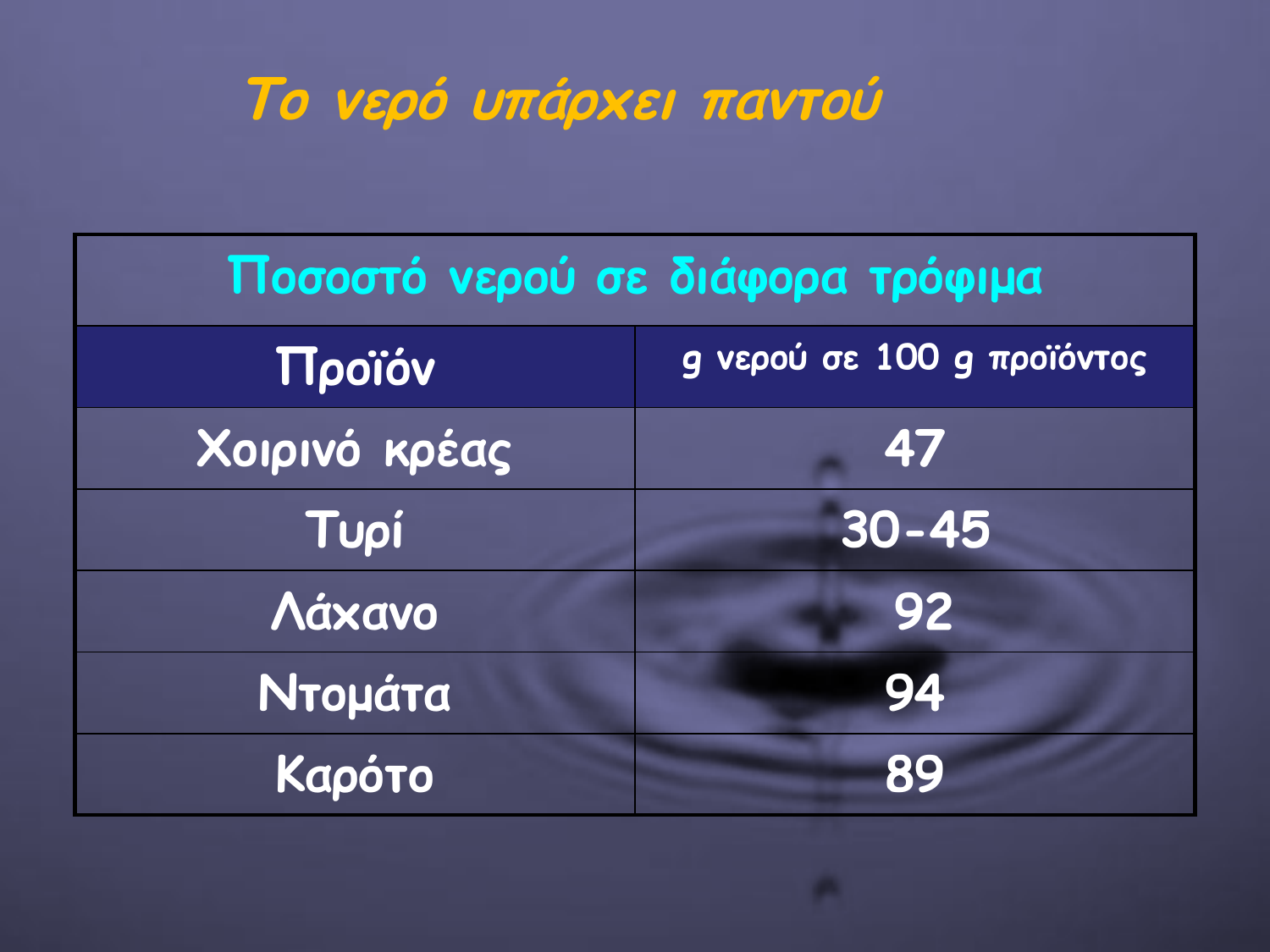

Το νερό υπάρχει παντού
| Ποσοστό νερού σε διάφορα τρόφιμα |  |
| --- | --- |
| Προϊόν | g νερού σε 100 g προϊόντος |
| Χοιρινό κρέας | 47 |
| Τυρί | 30-45 |
| Λάχανο | 92 |
| Ντομάτα | 94 |
| Καρότο | 89 |